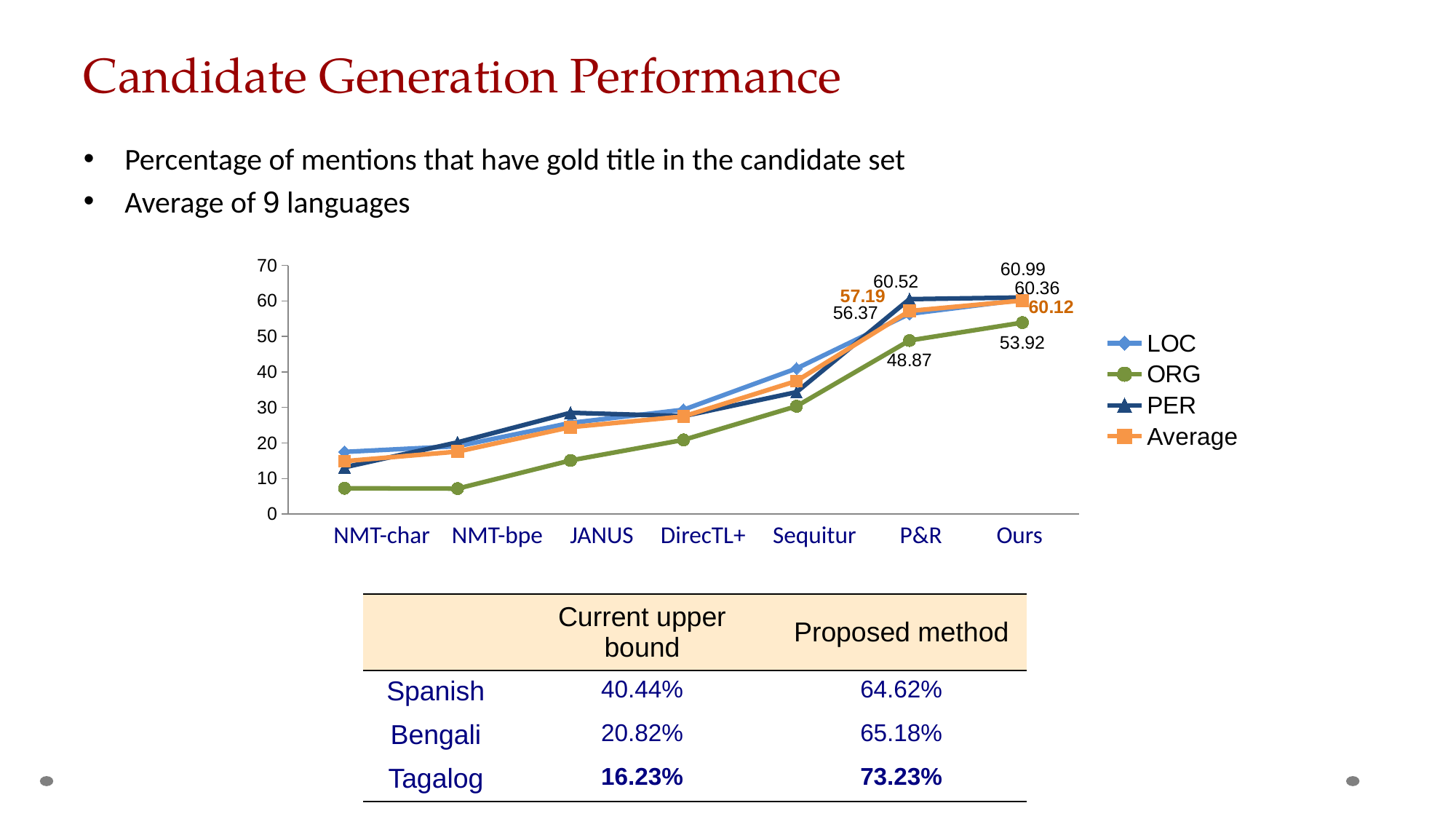

105
# Candidate Generation Performance
Percentage of mentions that have gold title in the candidate set
Average of 9 languages

### Chart

| Category |  |  |  |  |
|---|---|---|---|---|
NMT-char    NMT-bpe     JANUS     DirecTL+     Sequitur        P&R          Ours
|  | Current upper bound | Proposed method |
| --- | --- | --- |
| Spanish | 40.44% | 64.62% |
| Bengali | 20.82% | 65.18% |
| Tagalog | 16.23% | 73.23% |